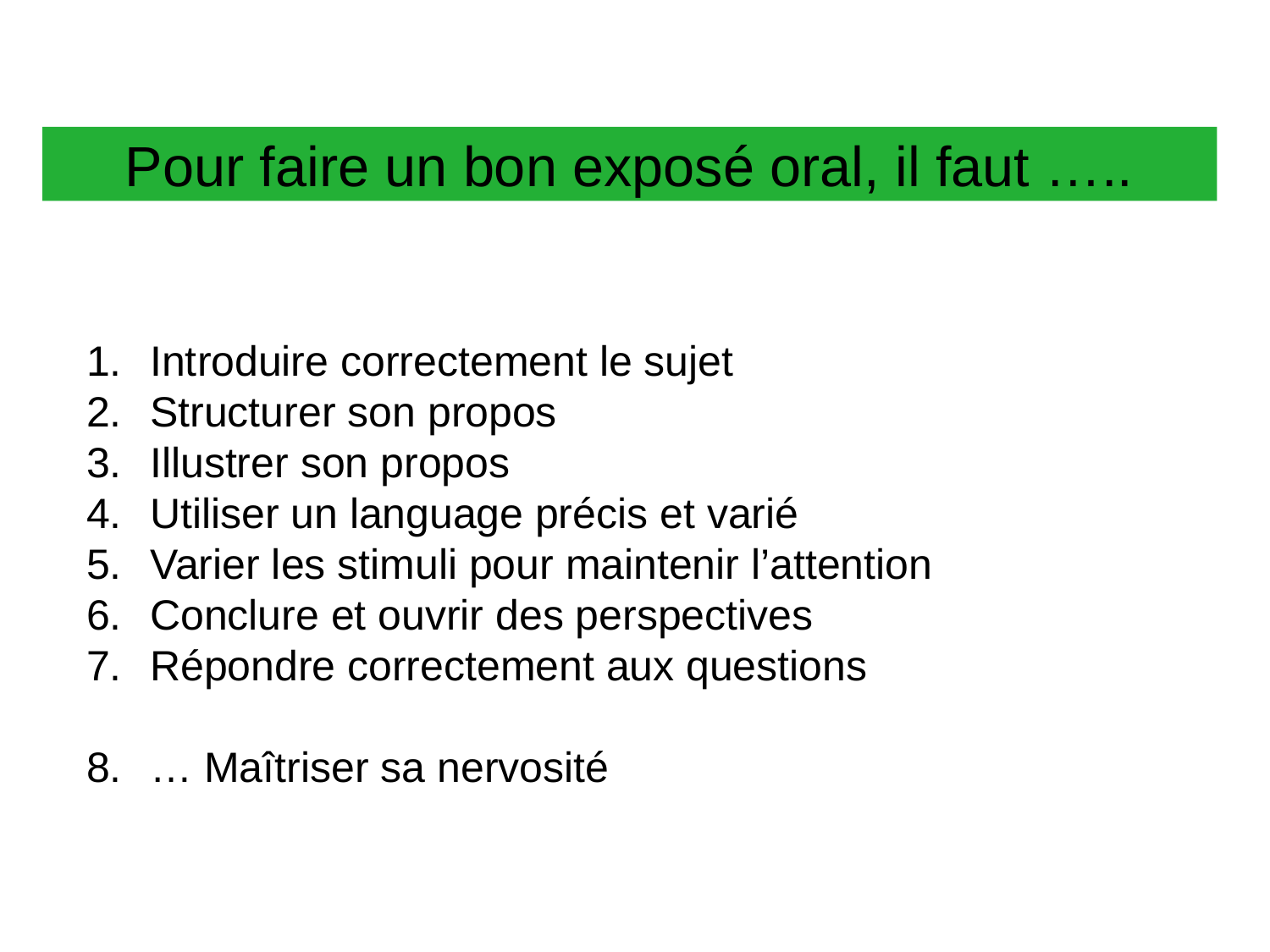

# Pour faire un bon exposé oral, il faut …..
Introduire correctement le sujet
Structurer son propos
Illustrer son propos
Utiliser un language précis et varié
Varier les stimuli pour maintenir l’attention
Conclure et ouvrir des perspectives
Répondre correctement aux questions

… Maîtriser sa nervosité